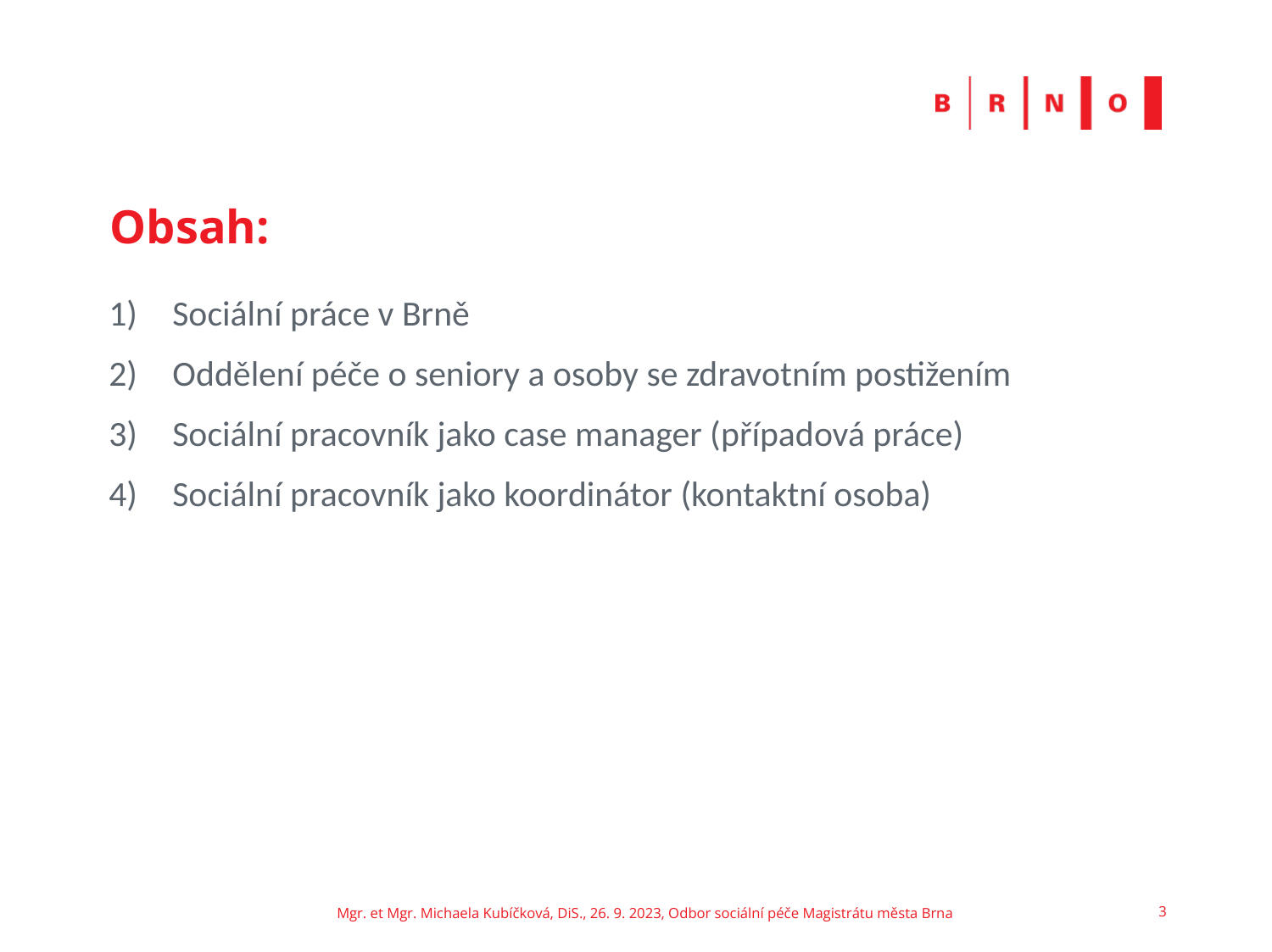

# Obsah:
Sociální práce v Brně
Oddělení péče o seniory a osoby se zdravotním postižením
Sociální pracovník jako case manager (případová práce)
Sociální pracovník jako koordinátor (kontaktní osoba)

Mgr. et Mgr. Michaela Kubíčková, DiS., 26. 9. 2023, Odbor sociální péče Magistrátu města Brna
3